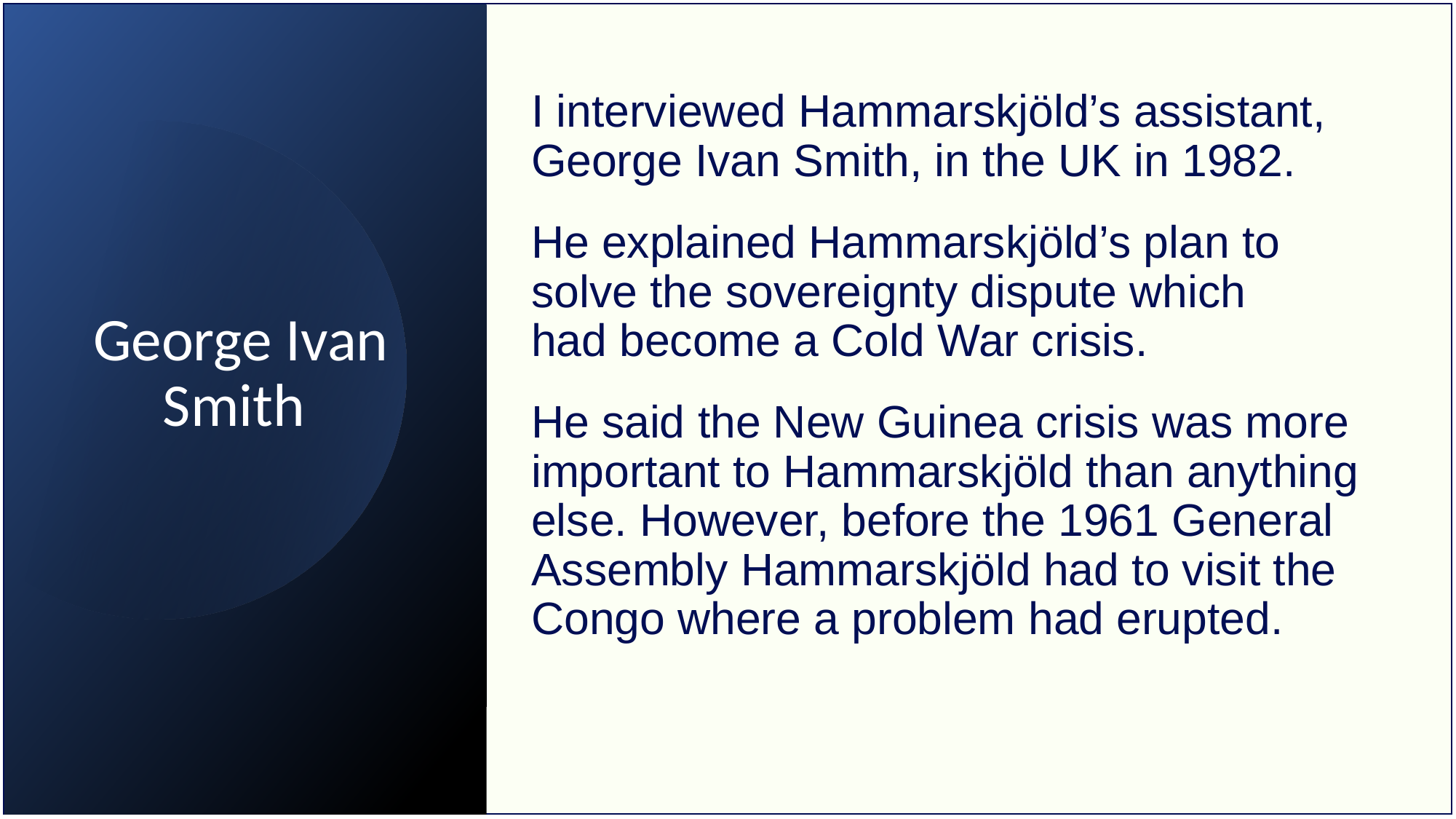

I interviewed Hammarskjöld’s assistant, George Ivan Smith, in the UK in 1982.

He explained Hammarskjöld’s plan to
solve the sovereignty dispute which
had become a Cold War crisis.

He said the New Guinea crisis was more important to Hammarskjöld than anything else. However, before the 1961 General Assembly Hammarskjöld had to visit the Congo where a problem had erupted.

# George Ivan Smith